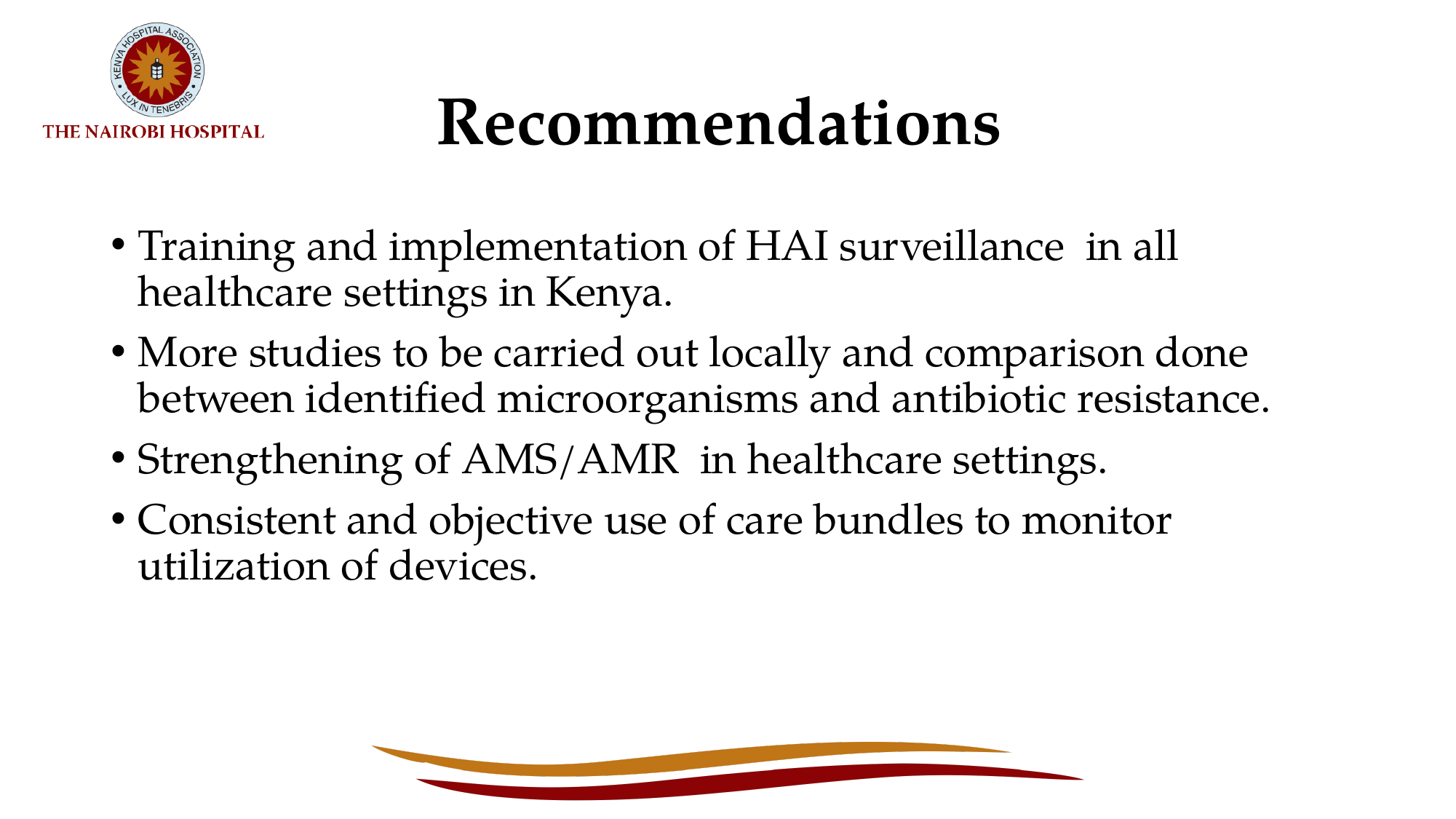

# Recommendations
Training and implementation of HAI surveillance  in all healthcare settings in Kenya.
More studies to be carried out locally and comparison done between identified microorganisms and antibiotic resistance.
Strengthening of AMS/AMR  in healthcare settings.
Consistent and objective use of care bundles to monitor utilization of devices.